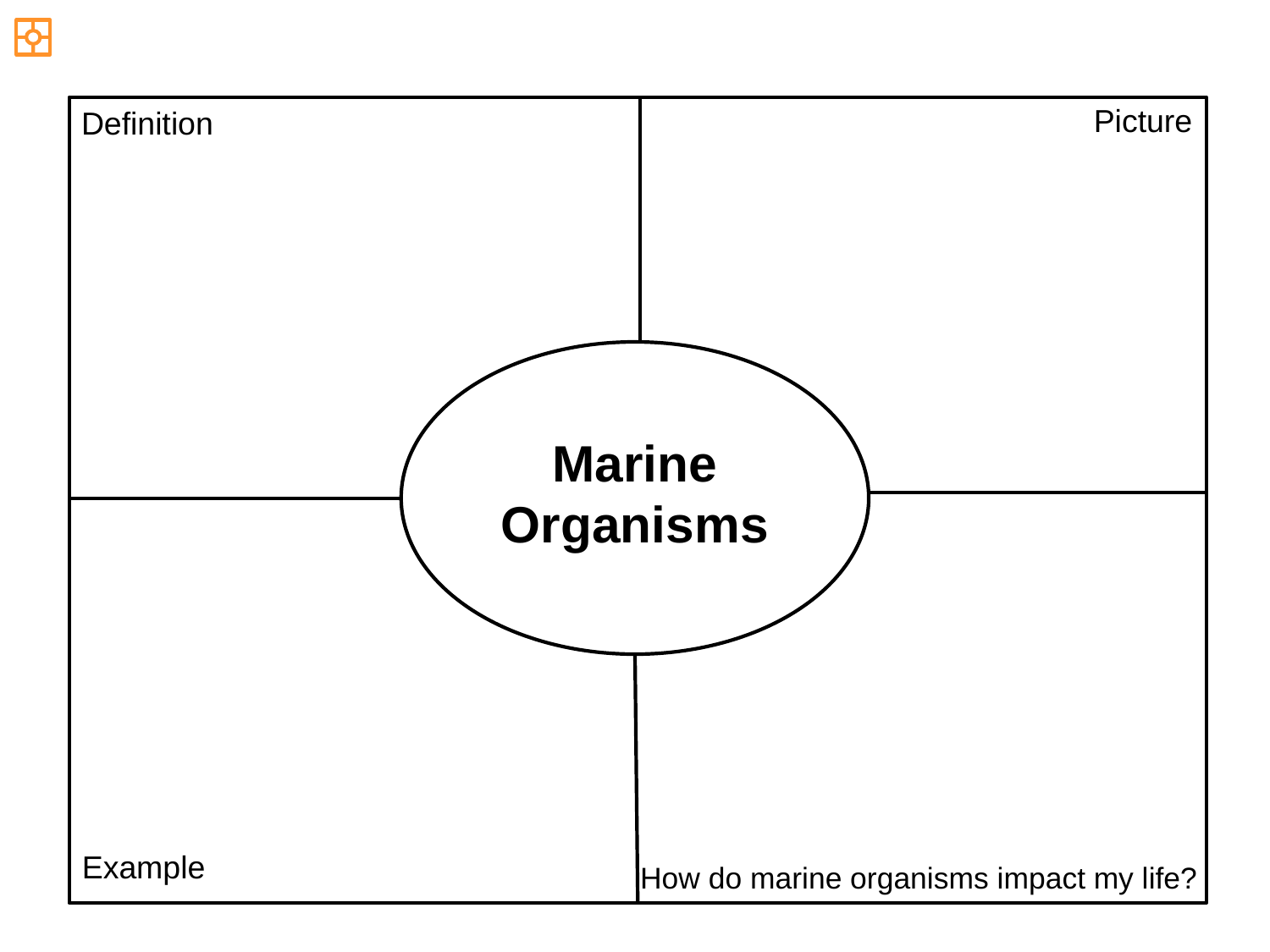

Picture

Definition

Marine Organisms
Example
How do marine organisms impact my life?